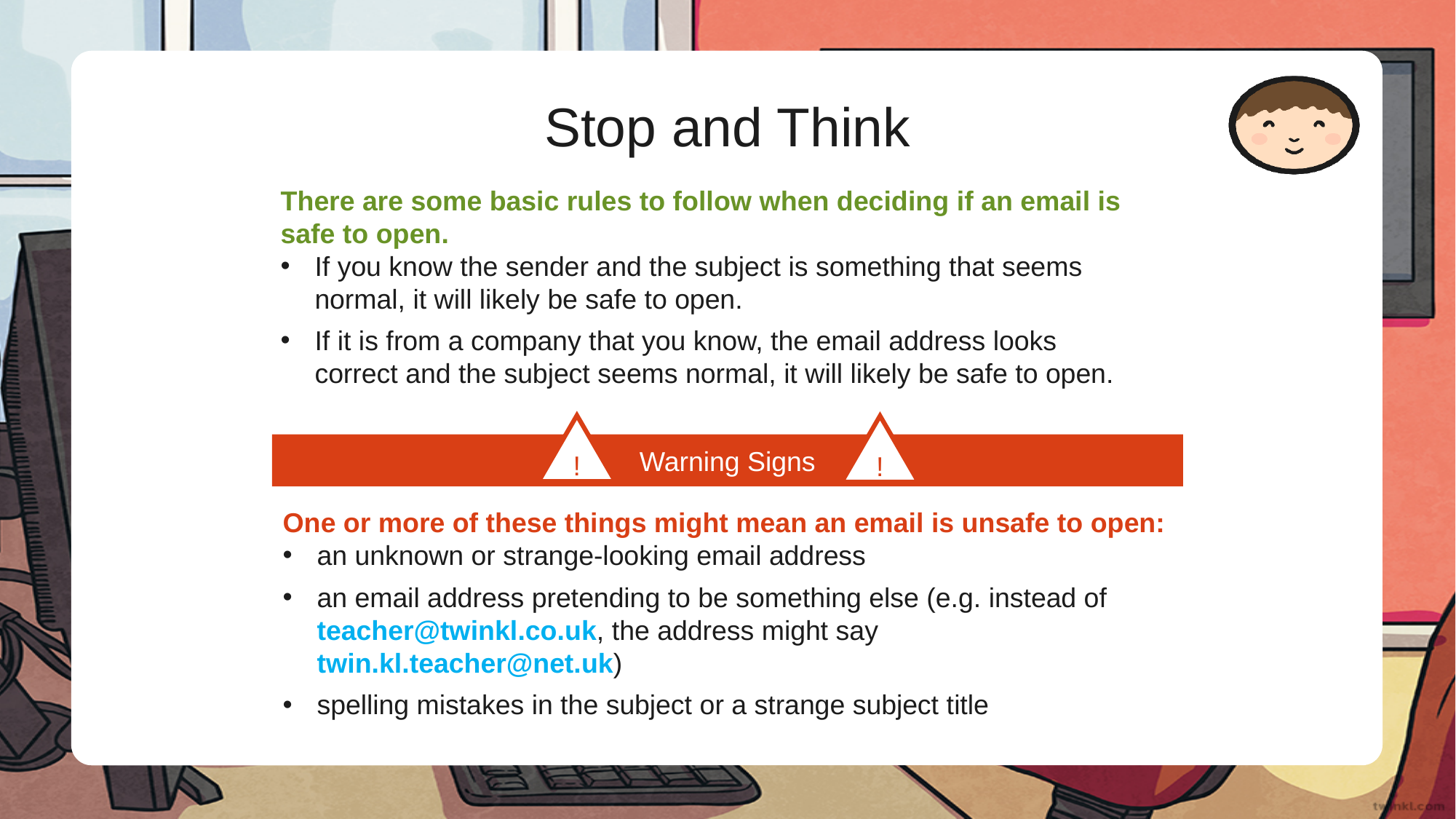

Stop and Think
There are some basic rules to follow when deciding if an email is safe to open.
If you know the sender and the subject is something that seems normal, it will likely be safe to open.
If it is from a company that you know, the email address looks correct and the subject seems normal, it will likely be safe to open.
!
!
Warning Signs
One or more of these things might mean an email is unsafe to open:
an unknown or strange-looking email address
an email address pretending to be something else (e.g. instead of teacher@twinkl.co.uk, the address might say twin.kl.teacher@net.uk)
spelling mistakes in the subject or a strange subject title